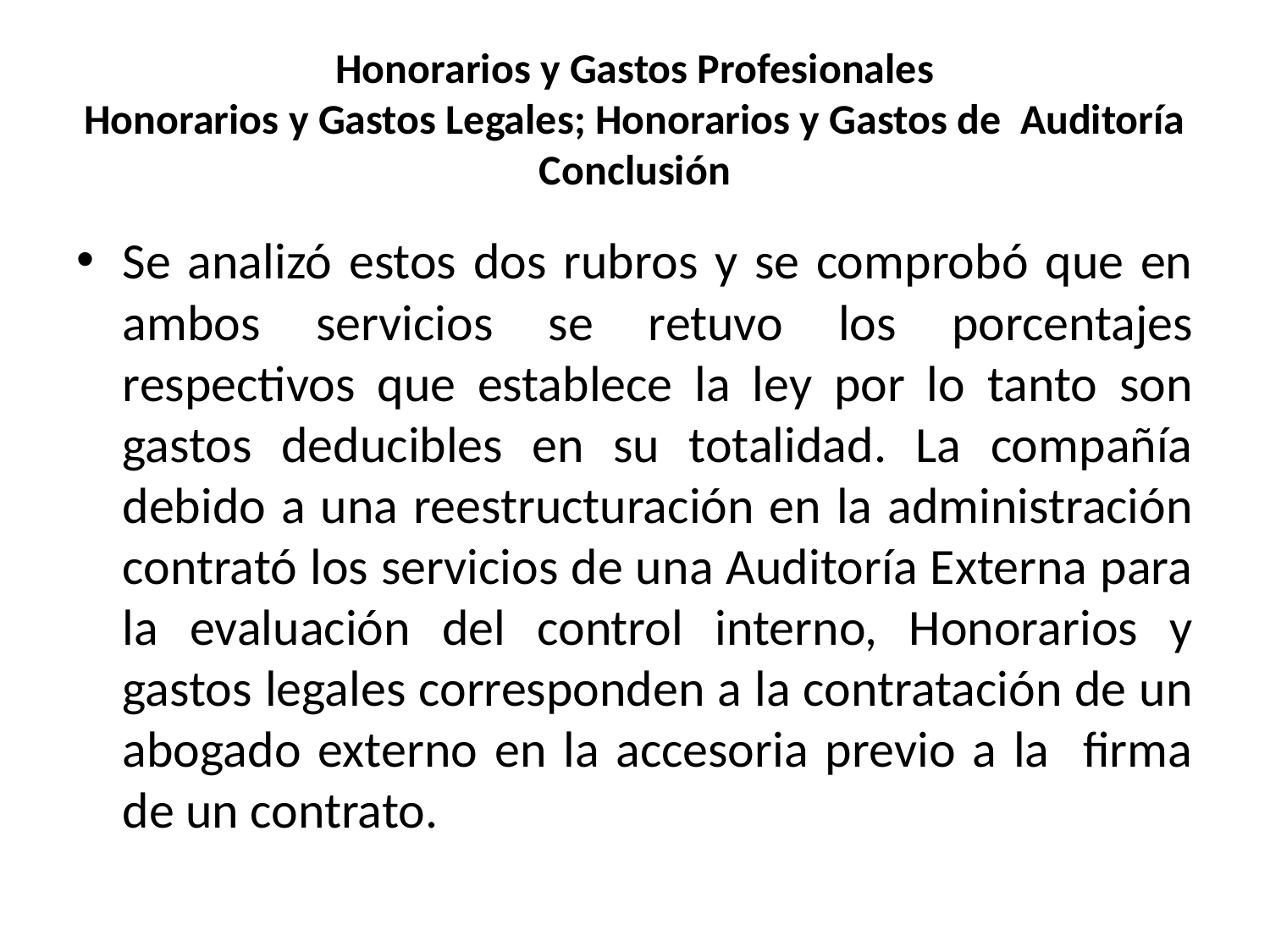

# Honorarios y Gastos Profesionales Honorarios y Gastos Legales; Honorarios y Gastos de  Auditoría Conclusión
Se analizó estos dos rubros y se comprobó que en ambos servicios se retuvo los porcentajes respectivos que establece la ley por lo tanto son gastos deducibles en su totalidad. La compañía debido a una reestructuración en la administración contrató los servicios de una Auditoría Externa para la evaluación del control interno, Honorarios y gastos legales corresponden a la contratación de un abogado externo en la accesoria previo a la  firma de un contrato.